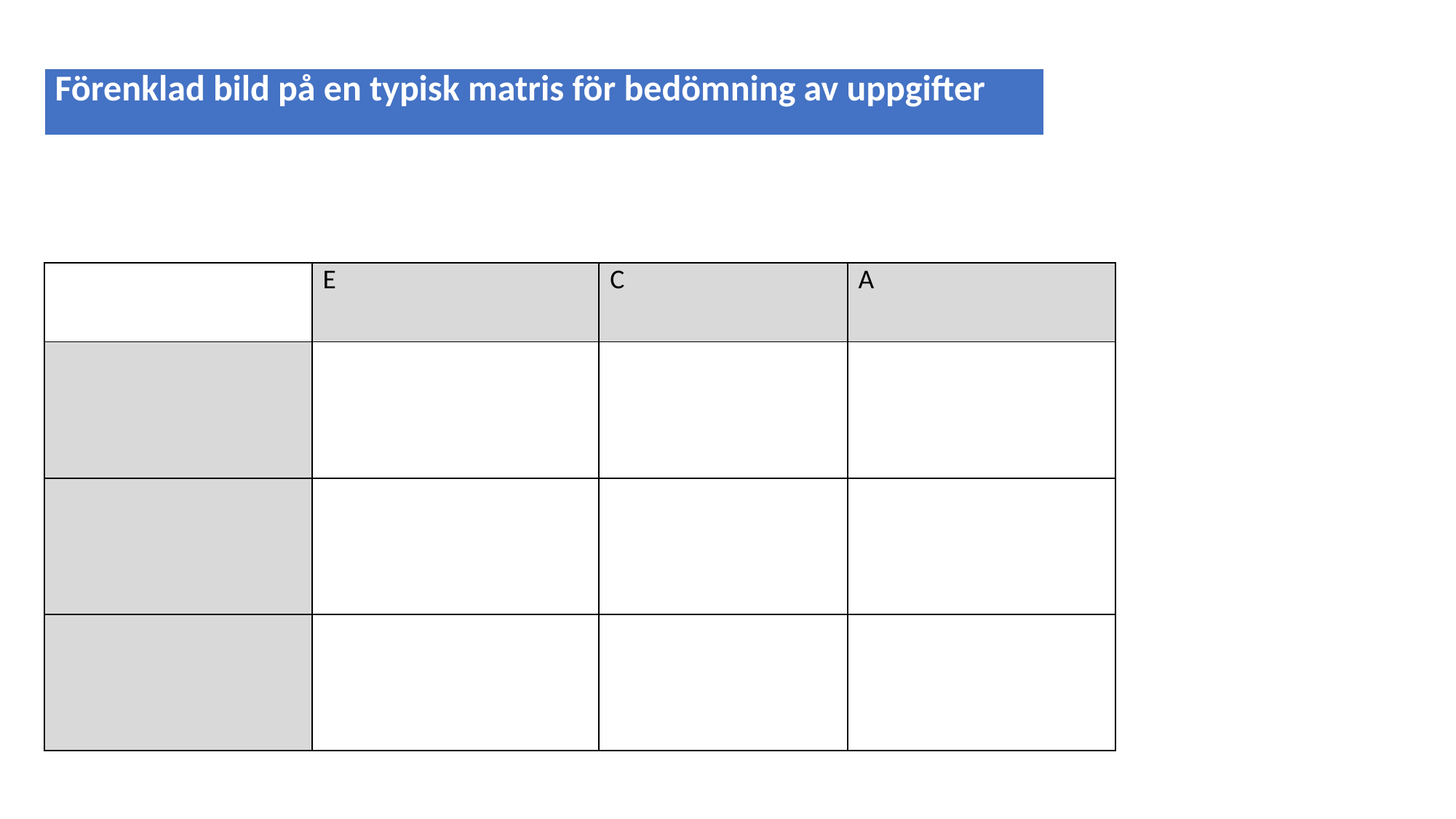

| Förenklad bild på en typisk matris för bedömning av uppgifter |
| --- |
|  | E | C | A |
| --- | --- | --- | --- |
|  |  |  |  |
|  |  |  |  |
|  |  |  |  |